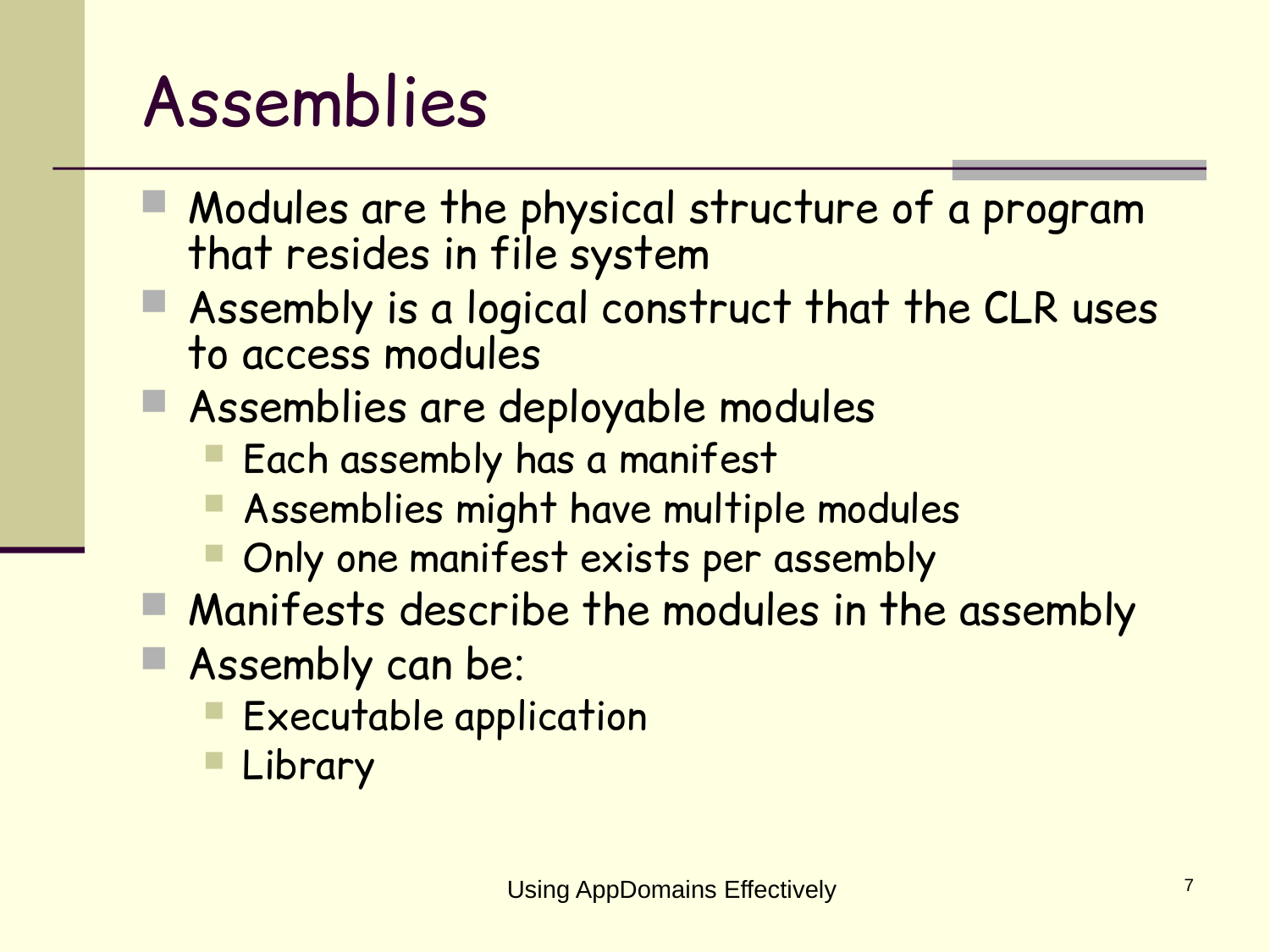

# Assemblies
Modules are the physical structure of a program that resides in file system
Assembly is a logical construct that the CLR uses to access modules
Assemblies are deployable modules
Each assembly has a manifest
Assemblies might have multiple modules
Only one manifest exists per assembly
Manifests describe the modules in the assembly
Assembly can be:
Executable application
Library

Using AppDomains Effectively
7